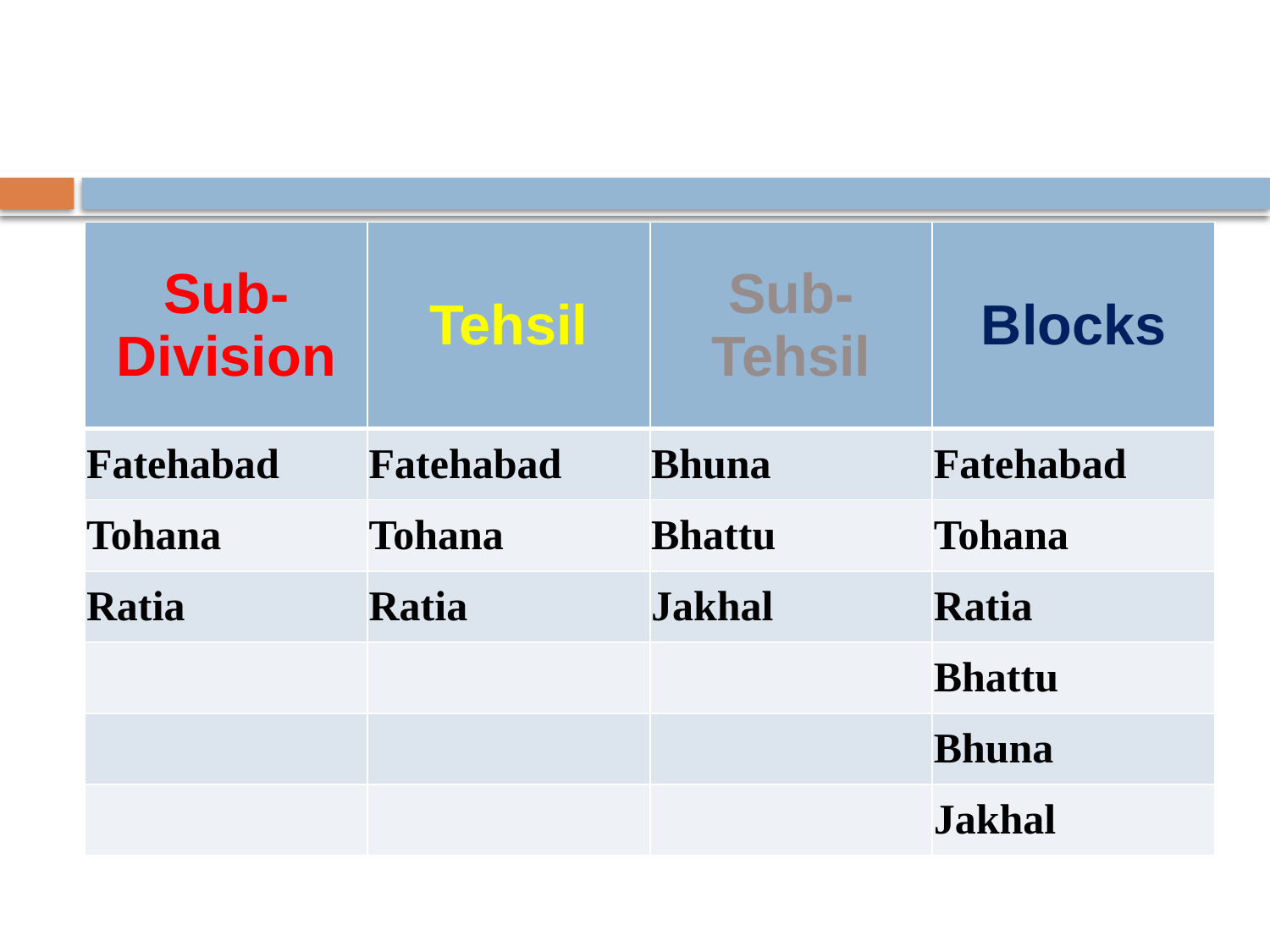

#
| Sub-Division | Tehsil | Sub-Tehsil | Blocks |
| --- | --- | --- | --- |
| Fatehabad | Fatehabad | Bhuna | Fatehabad |
| Tohana | Tohana | Bhattu | Tohana |
| Ratia | Ratia | Jakhal | Ratia |
|  |  |  | Bhattu |
|  |  |  | Bhuna |
|  |  |  | Jakhal |